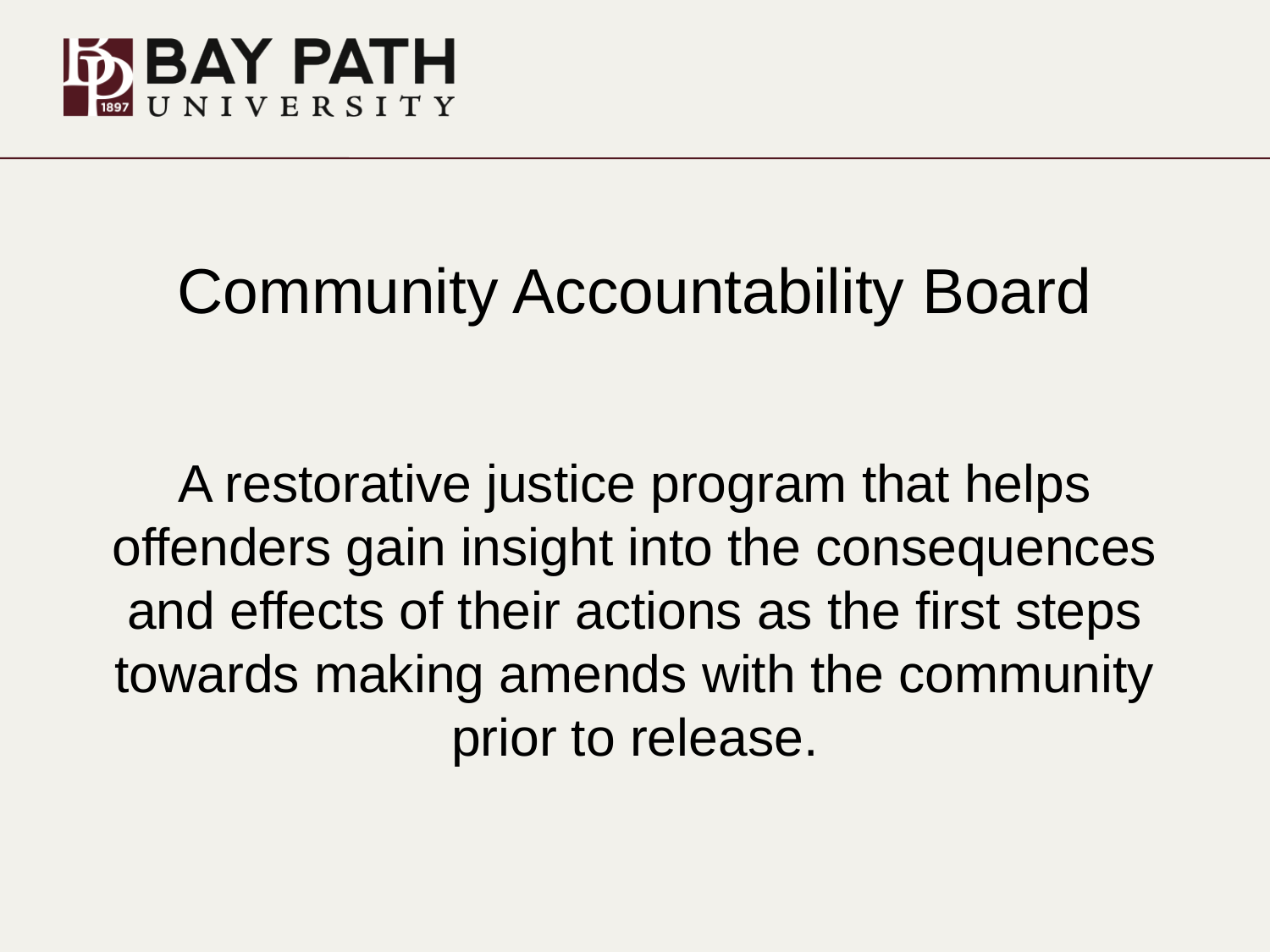

# Community Accountability Board
A restorative justice program that helps offenders gain insight into the consequences and effects of their actions as the first steps towards making amends with the community prior to release.